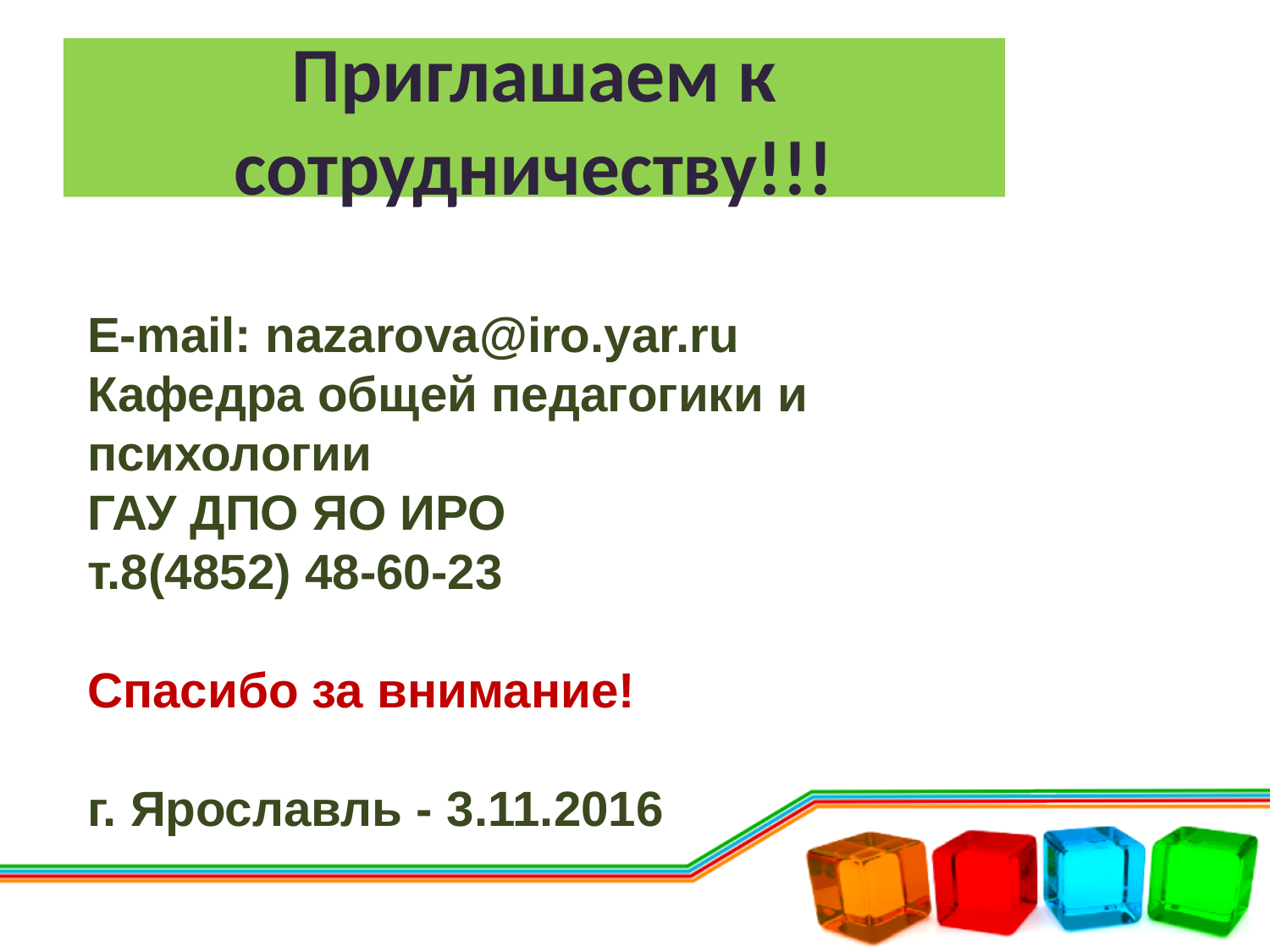

# Приглашаем к сотрудничеству!!!

E-mail: nazarova@iro.yar.ru
Кафедра общей педагогики и психологии
ГАУ ДПО ЯО ИРО
т.8(4852) 48-60-23

Спасибо за внимание!

г. Ярославль - 3.11.2016